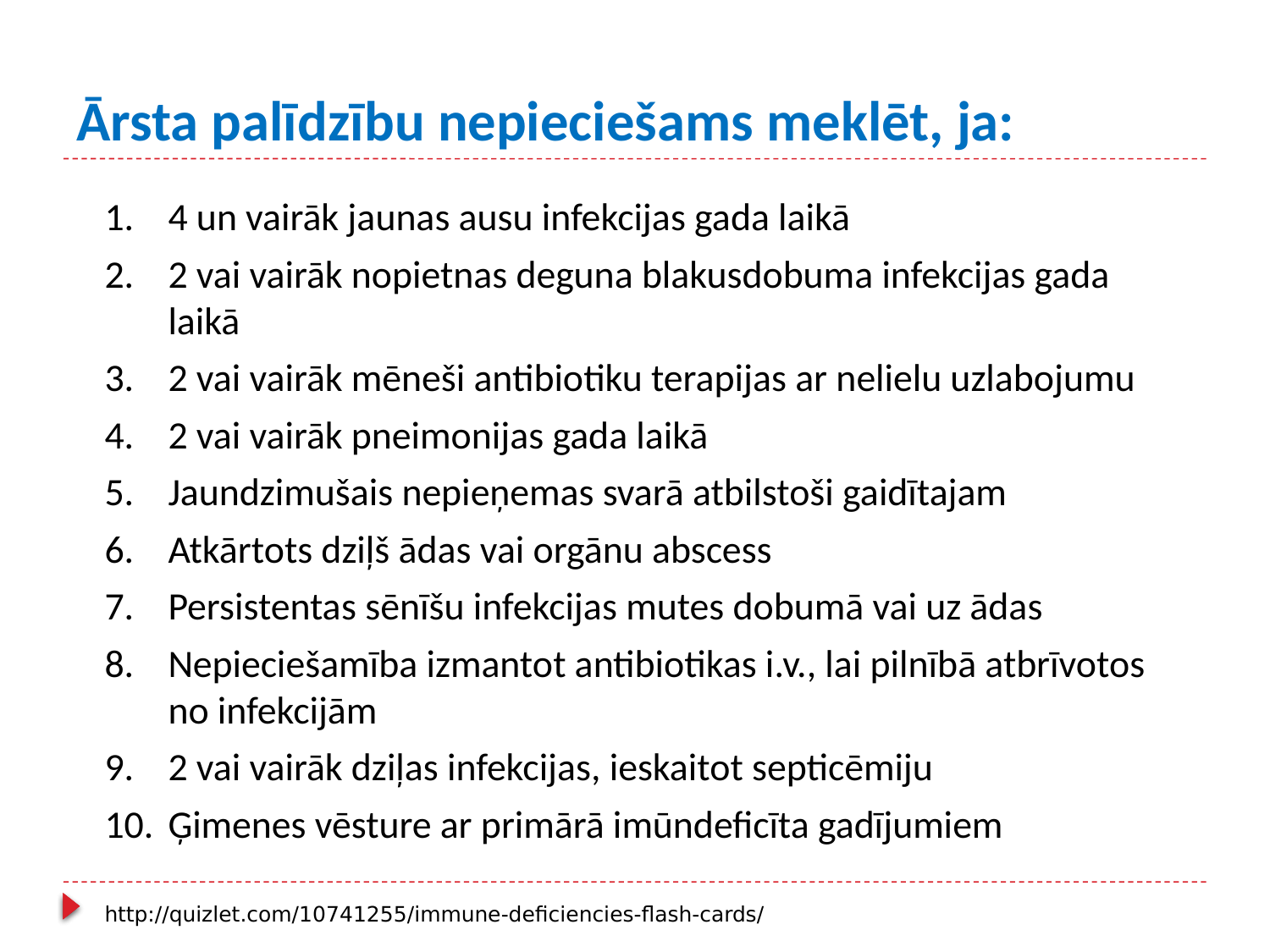

# Ārsta palīdzību nepieciešams meklēt, ja:
4 un vairāk jaunas ausu infekcijas gada laikā
2 vai vairāk nopietnas deguna blakusdobuma infekcijas gada laikā
2 vai vairāk mēneši antibiotiku terapijas ar nelielu uzlabojumu
2 vai vairāk pneimonijas gada laikā
Jaundzimušais nepieņemas svarā atbilstoši gaidītajam
Atkārtots dziļš ādas vai orgānu abscess
Persistentas sēnīšu infekcijas mutes dobumā vai uz ādas
Nepieciešamība izmantot antibiotikas i.v., lai pilnībā atbrīvotos no infekcijām
2 vai vairāk dziļas infekcijas, ieskaitot septicēmiju
Ģimenes vēsture ar primārā imūndeficīta gadījumiem

http://quizlet.com/10741255/immune-deficiencies-flash-cards/